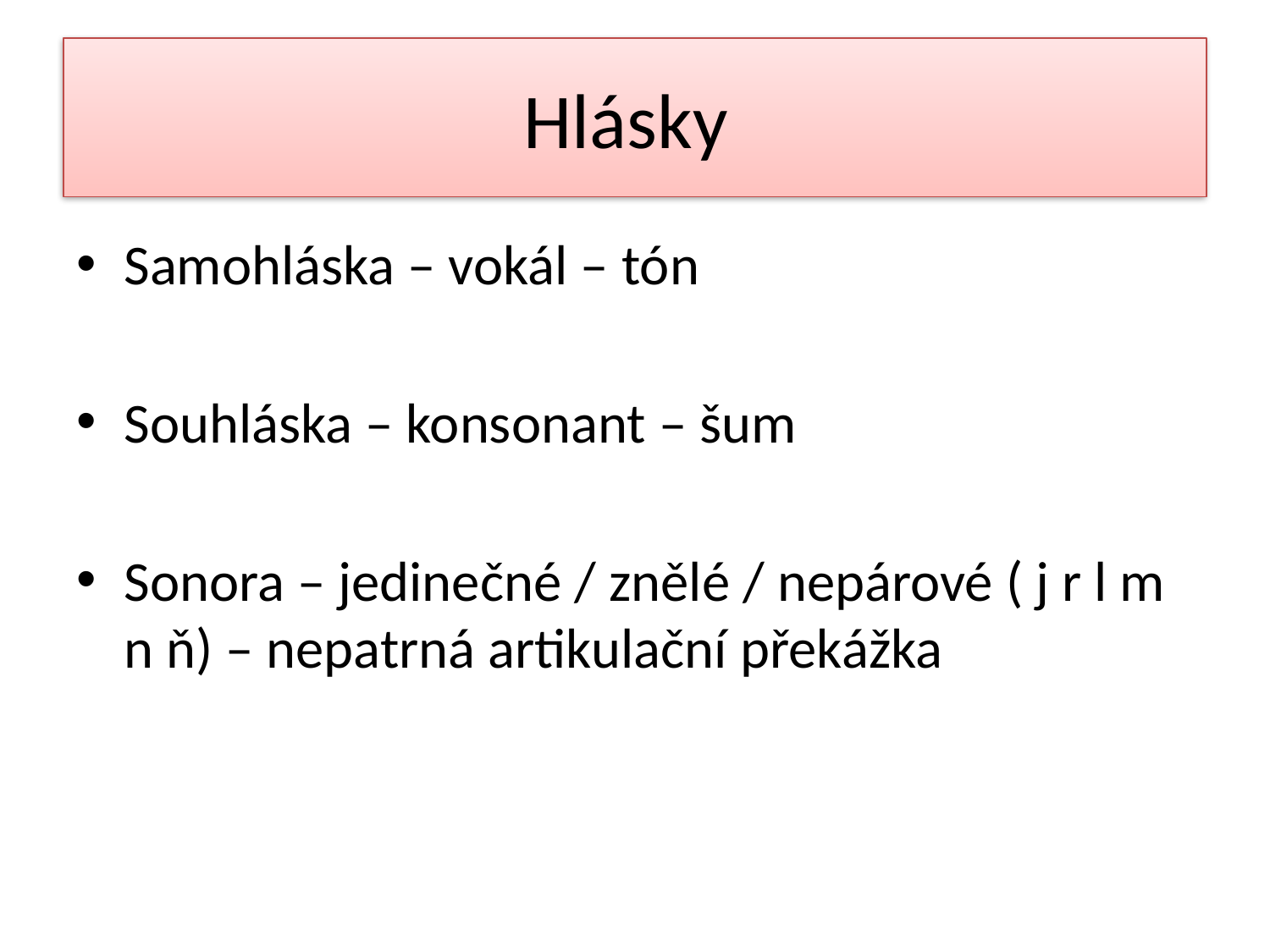

# Hlásky
Samohláska – vokál – tón

Souhláska – konsonant – šum

Sonora – jedinečné / znělé / nepárové ( j r l m n ň) – nepatrná artikulační překážka